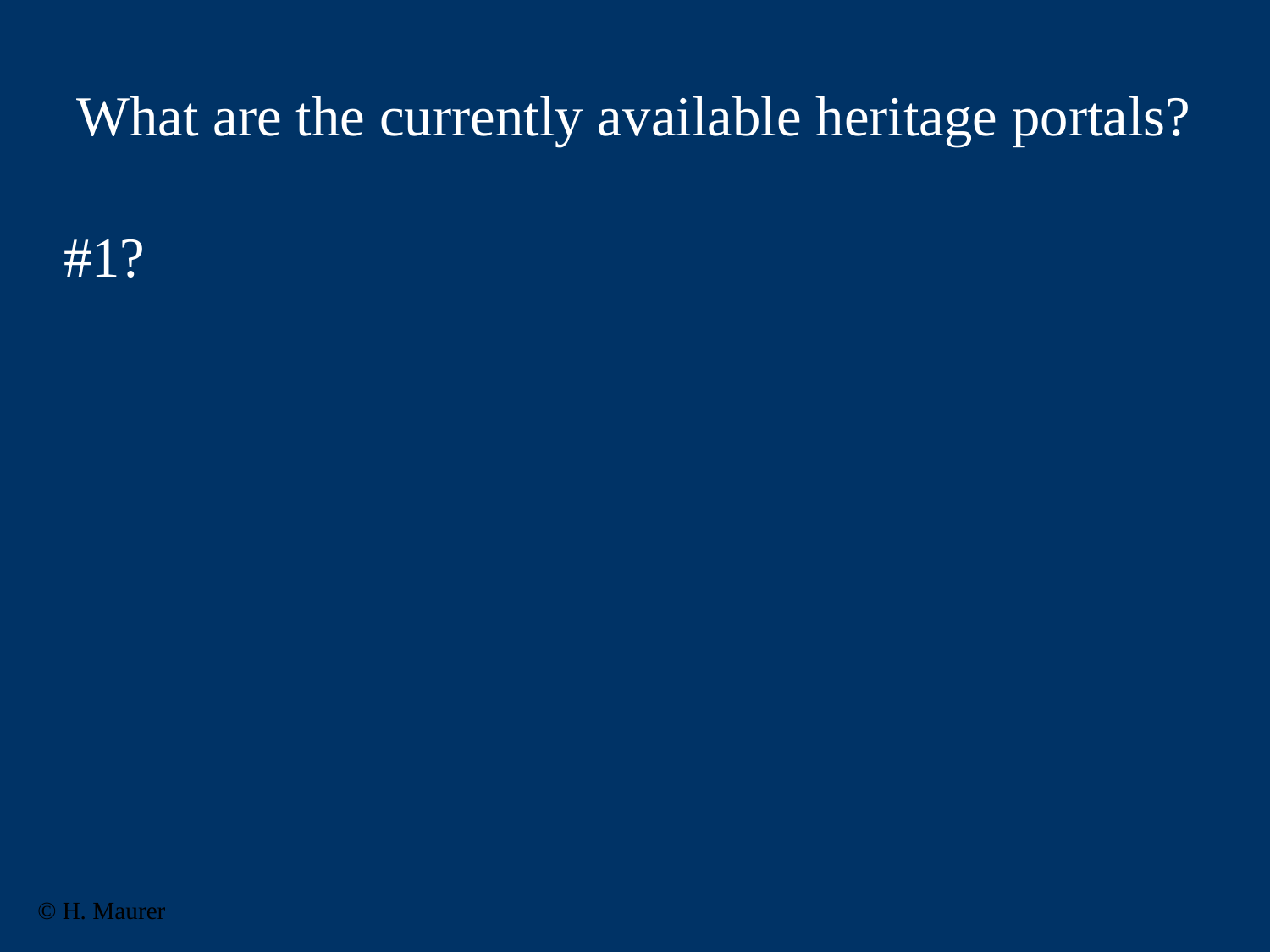

# What are the currently available heritage portals?
#1?
© H. Maurer